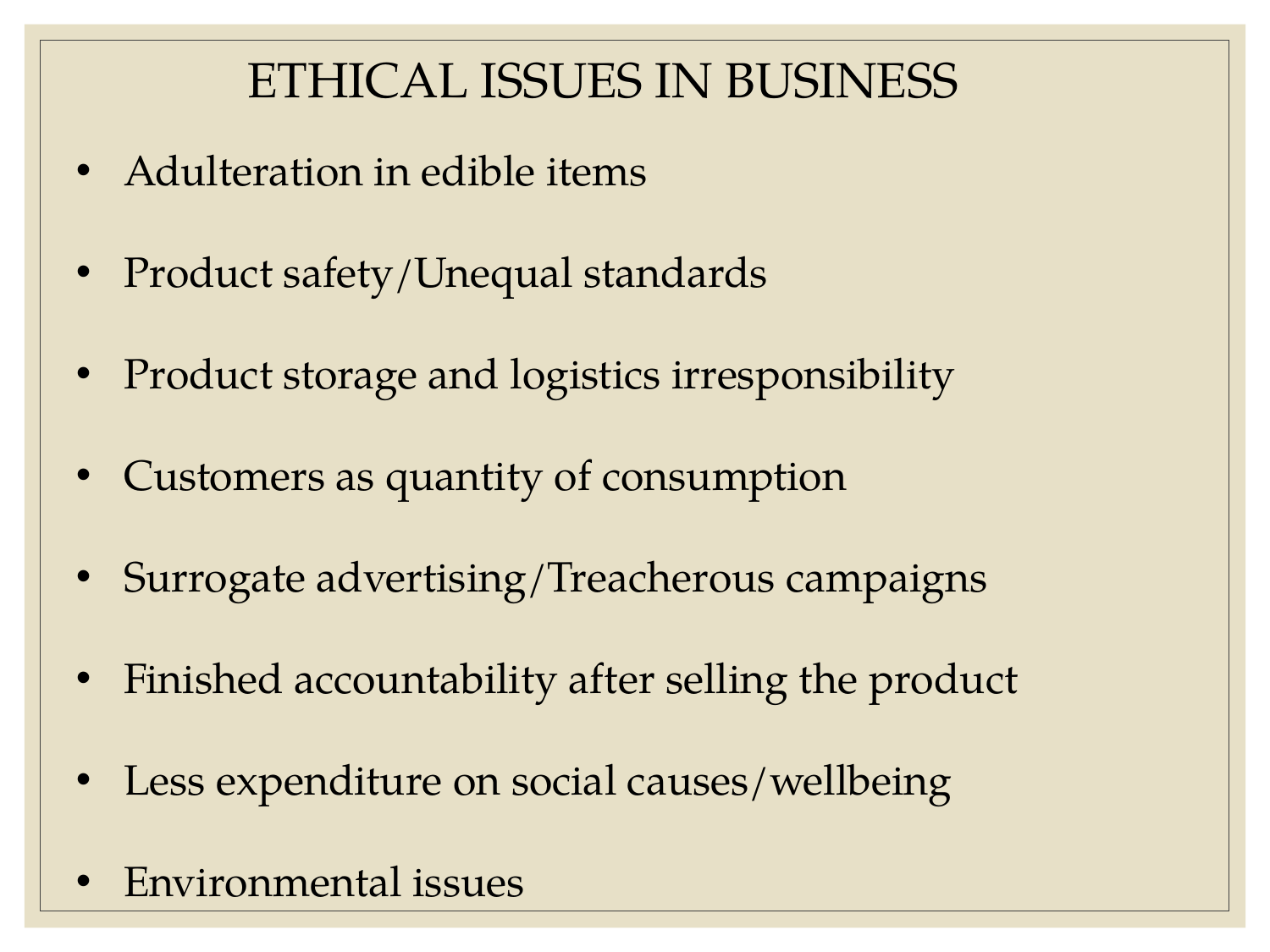

ETHICAL ISSUES IN BUSINESS
Adulteration in edible items

Product safety/Unequal standards

Product storage and logistics irresponsibility

Customers as quantity of consumption

Surrogate advertising/Treacherous campaigns

Finished accountability after selling the product

Less expenditure on social causes/wellbeing

Environmental issues